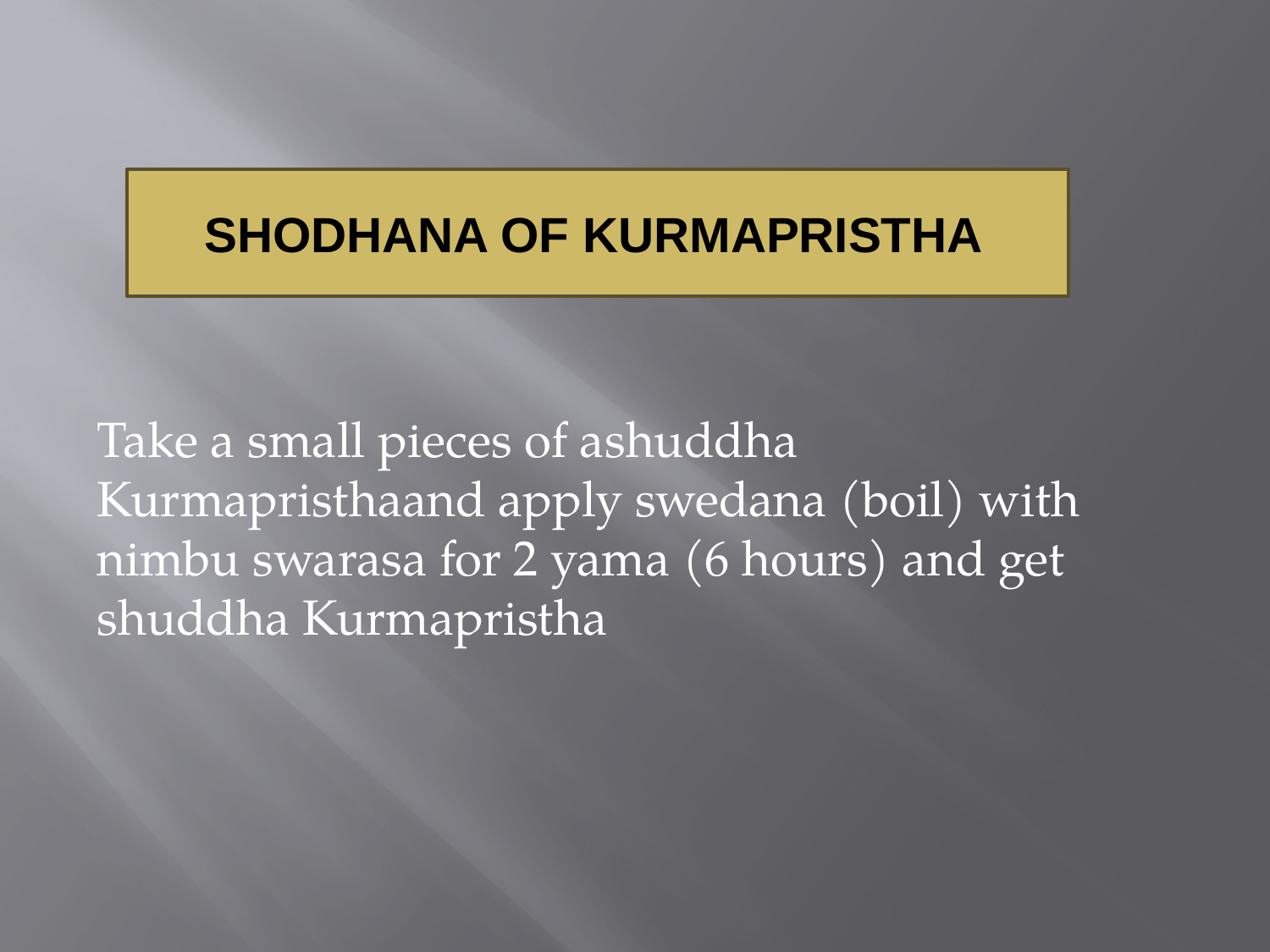

SHODHANA OF KURMAPRISTHA
Take a small pieces of ashuddha Kurmapristhaand apply swedana (boil) with nimbu swarasa for 2 yama (6 hours) and get shuddha Kurmapristha